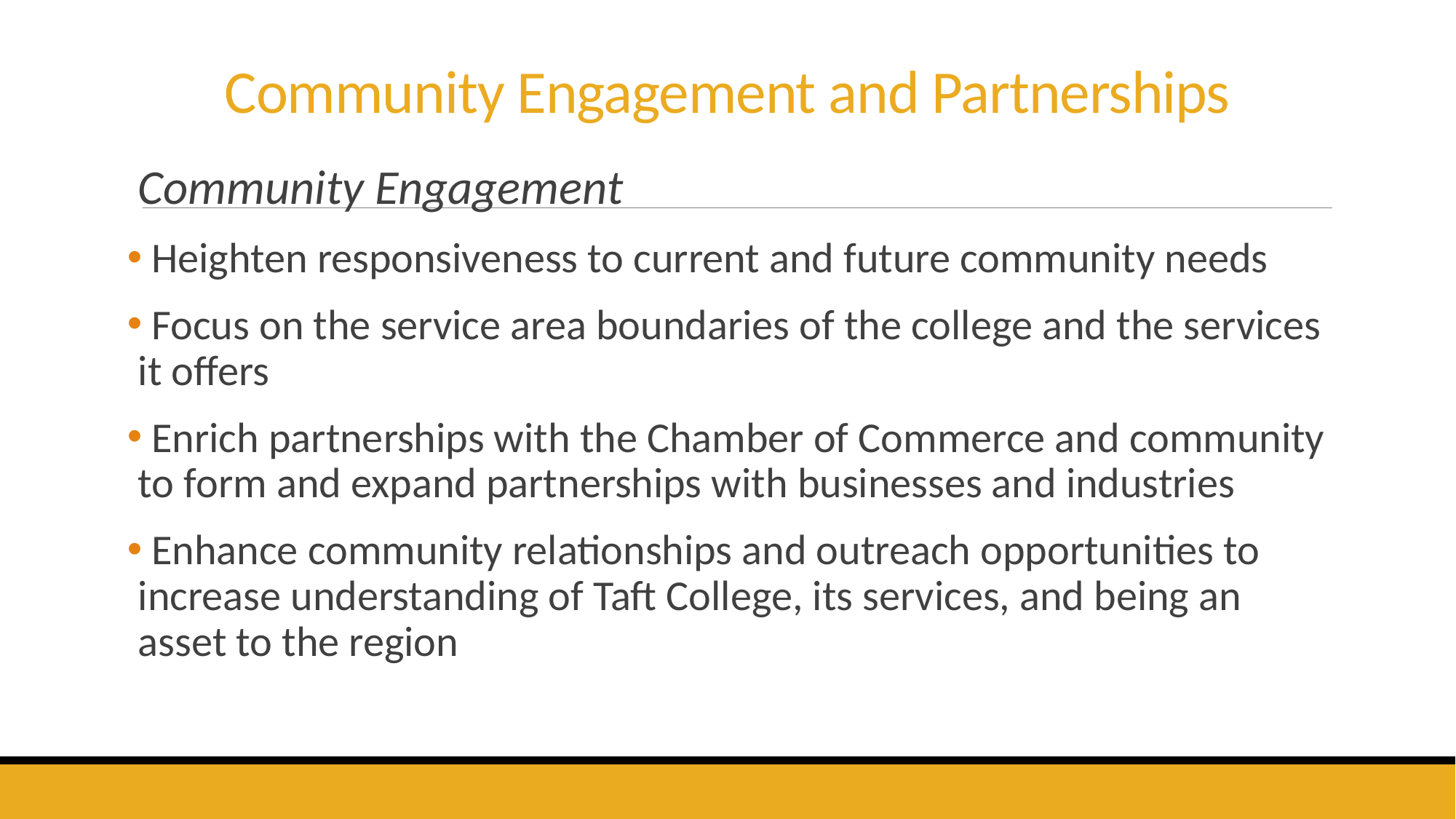

# Community Engagement and Partnerships
Community Engagement
 Heighten responsiveness to current and future community needs
 Focus on the service area boundaries of the college and the services it offers
 Enrich partnerships with the Chamber of Commerce and community to form and expand partnerships with businesses and industries
 Enhance community relationships and outreach opportunities to increase understanding of Taft College, its services, and being an asset to the region